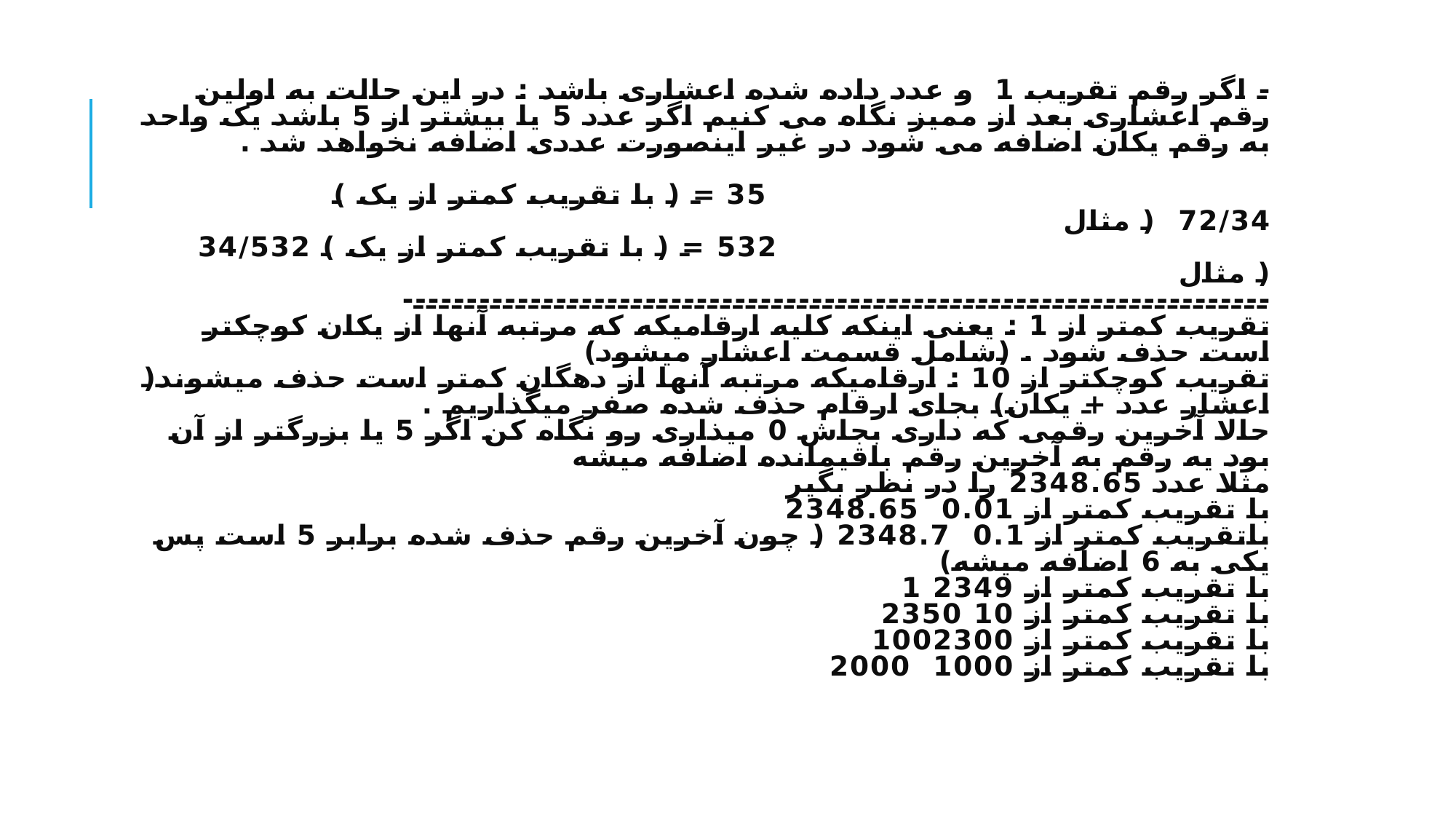

# - اگر رقم تقریب 1  و عدد داده شده اعشاری باشد : در این حالت به اولین رقم اعشاری بعد از ممیز نگاه می کنیم اگر عدد 5 یا بیشتر از 5 باشد یک واحد به رقم یکان اضافه می شود در غیر اینصورت عددی اضافه نخواهد شد .                                                     35 = ( با تقریب کمتر از یک ) 72/34  ( مثال                                              532 = ( با تقریب کمتر از یک ) 34/532 ( مثال -------------------------------------------------------------------- تقریب کمتر از 1 : یعنی اینکه کلیه ارقامیکه که مرتبه آنها از یکان کوچکتر است حذف شود . (شامل قسمت اعشار میشود) تقریب کوچکتر از 10 : ارقامیکه مرتبه آنها از دهگان کمتر است حذف میشوند( اعشار عدد + یکان) بجای ارقام حذف شده صفر میگذاریم . حالا آخرین رقمی که داری بجاش 0 میذاری رو نگاه کن اگر 5 یا بزرگتر از آن بود یه رقم به آخرین رقم باقیمانده اضافه میشه مثلا عدد 2348.65 را در نظر بگیر با تقریب کمتر از 0.01  2348.65 باتقریب کمتر از 0.1  2348.7 ( چون آخرین رقم حذف شده برابر 5 است پس یکی به 6 اضافه میشه) با تقریب کمتر از 1 2349 با تقریب کمتر از 10 2350 با تقریب کمتر از 1002300 با تقریب کمتر از 1000  2000